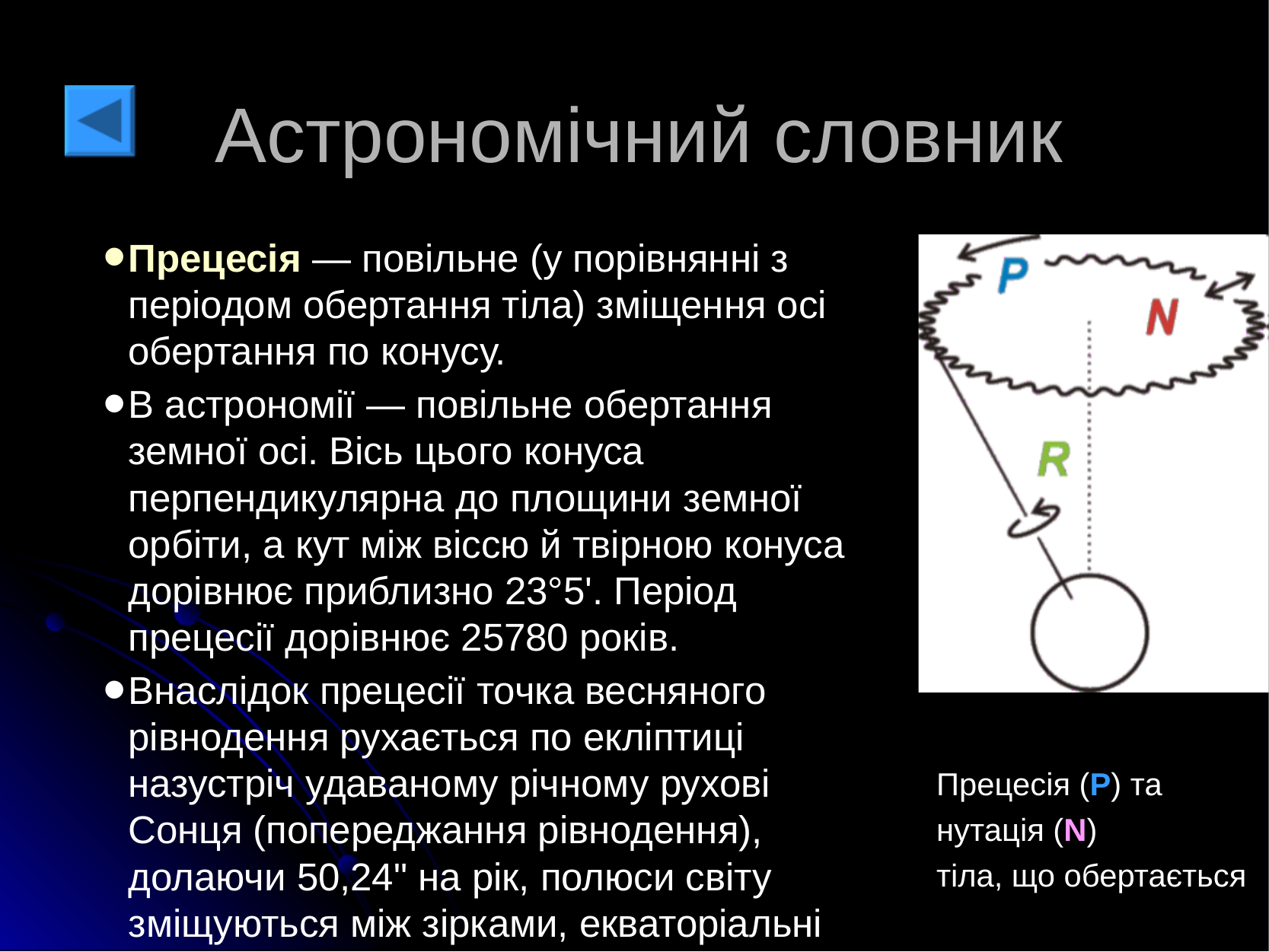

# Астрономічний словник

Прецесія — повільне (у порівнянні з періодом обертання тіла) зміщення осі обертання по конусу.
В астрономії — повільне обертання земної осі. Вісь цього конуса перпендикулярна до площини земної орбіти, а кут між віссю й твірною конуса дорівнює приблизно 23°5'. Період прецесії дорівнює 25780 років.
Внаслідок прецесії точка весняного рівнодення рухається по екліптиці назустріч удаваному річному рухові Сонця (попереджання рівнодення), долаючи 50,24" на рік, полюси світу зміщуються між зірками, екваторіальні координати зірок постійно змінюються.

Прецесія (P) та нутація (N)
тіла, що обертається